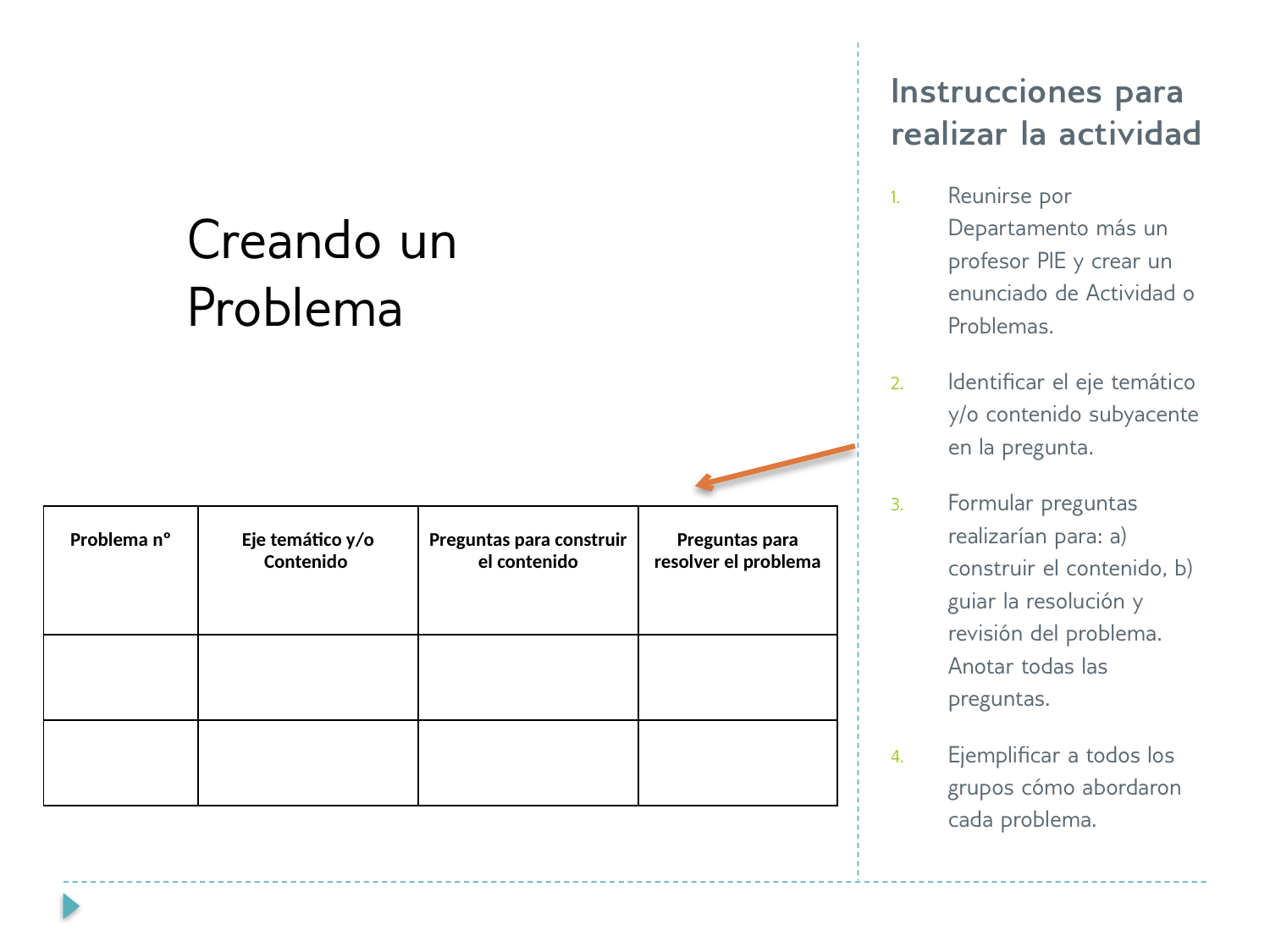

# Instrucciones para realizar la actividad
Reunirse por Departamento más un profesor PIE y crear un enunciado de Actividad o Problemas.
Identificar el eje temático y/o contenido subyacente en la pregunta.
Formular preguntas realizarían para: a) construir el contenido, b) guiar la resolución y revisión del problema. Anotar todas las preguntas.
Ejemplificar a todos los grupos cómo abordaron cada problema.

Creando un Problema
| Problema nº | Eje temático y/o Contenido | Preguntas para construir el contenido | Preguntas para resolver el problema |
| --- | --- | --- | --- |
|  |  |  |  |
|  |  |  |  |